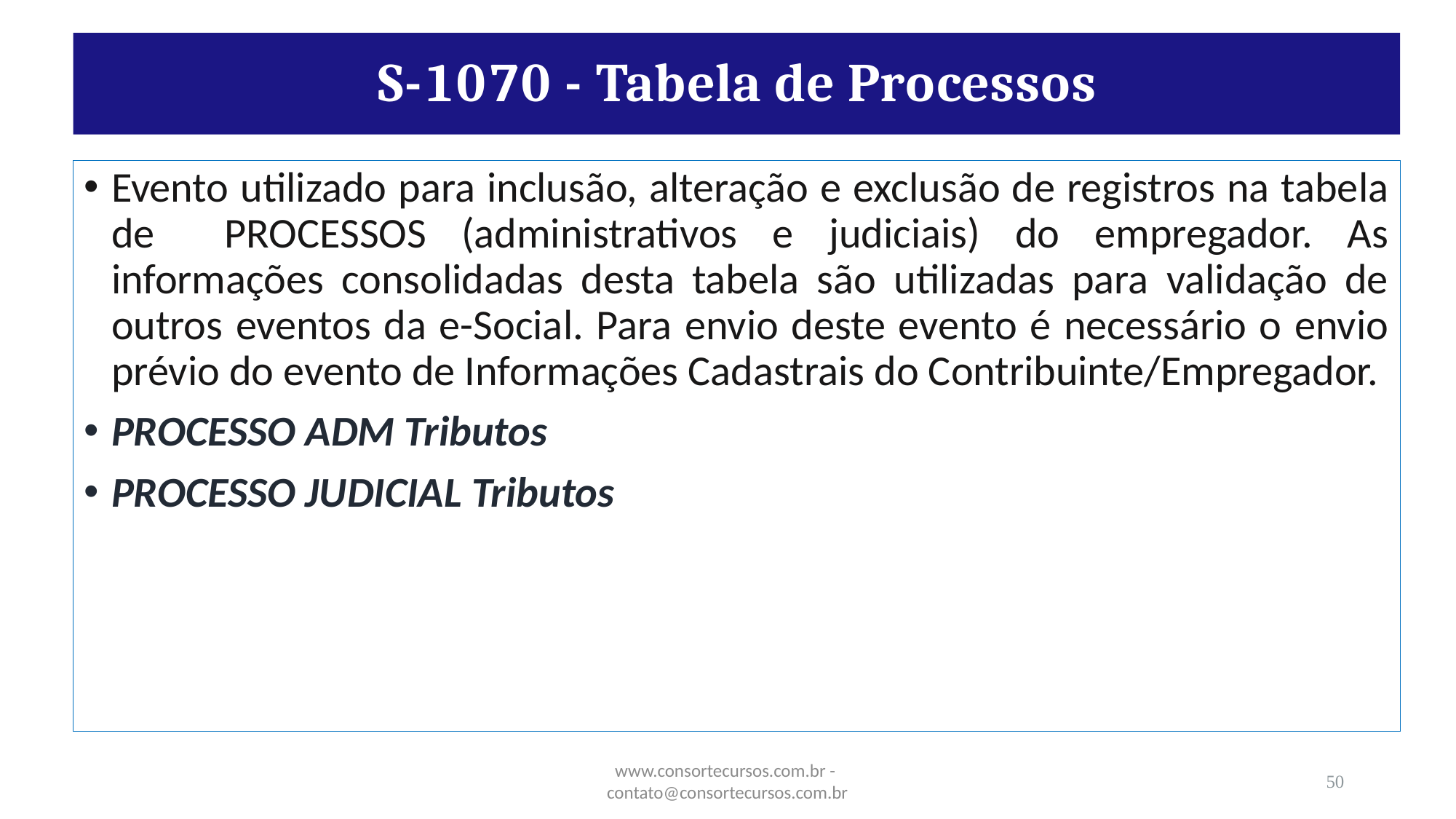

# S-1070 - Tabela de Processos
Evento utilizado para inclusão, alteração e exclusão de registros na tabela de  PROCESSOS (administrativos e judiciais) do empregador. As informações consolidadas desta tabela são utilizadas para validação de outros eventos da e-Social. Para envio deste evento é necessário o envio prévio do evento de Informações Cadastrais do Contribuinte/Empregador.
PROCESSO ADM Tributos
PROCESSO JUDICIAL Tributos
www.consortecursos.com.br -  contato@consortecursos.com.br
50